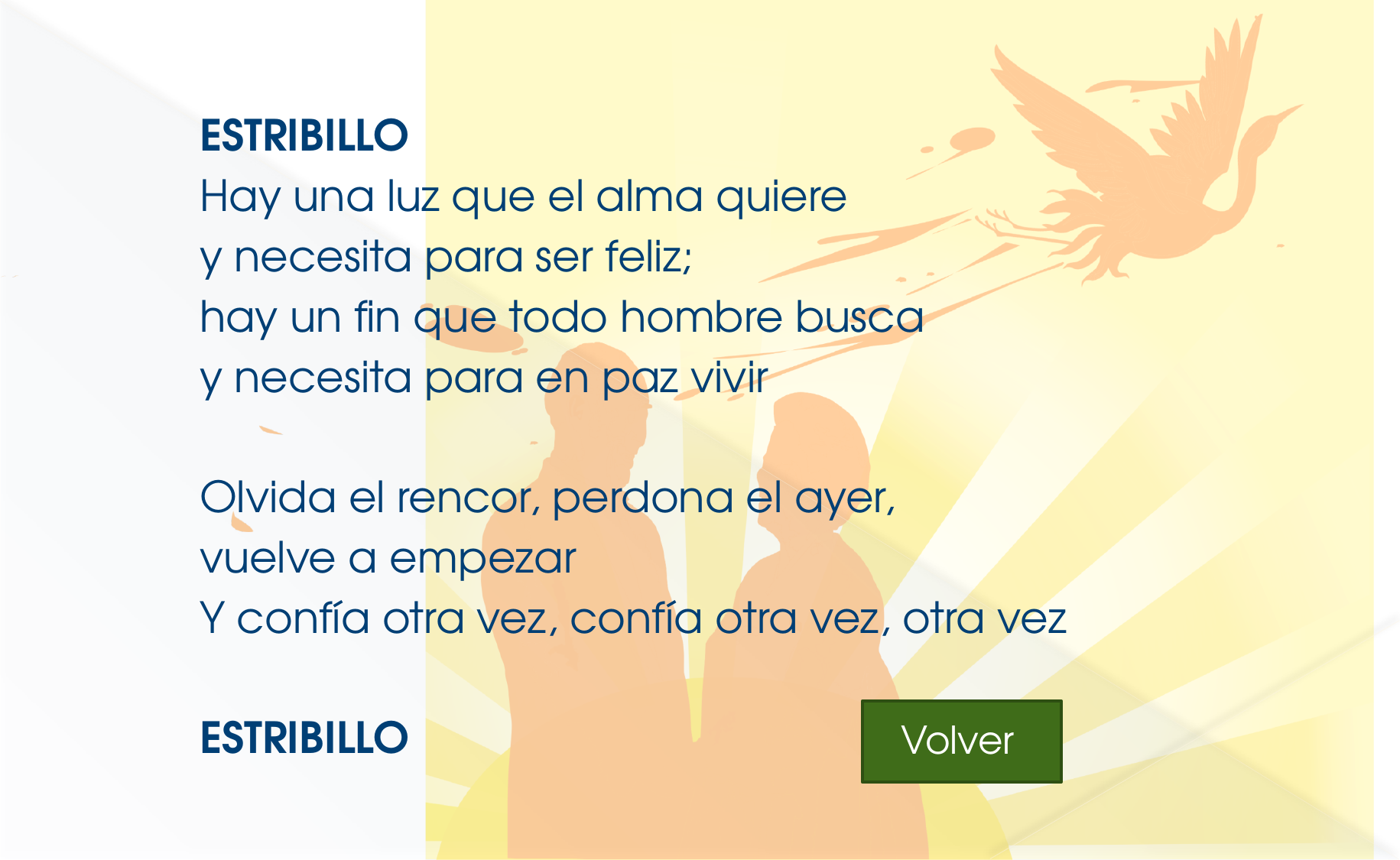

ESTRIBILLO
Hay una luz que el alma quiere
y necesita para ser feliz;
hay un fin que todo hombre busca
y necesita para en paz vivir

Olvida el rencor, perdona el ayer,
vuelve a empezar
Y confía otra vez, confía otra vez, otra vez

ESTRIBILLO

Volver